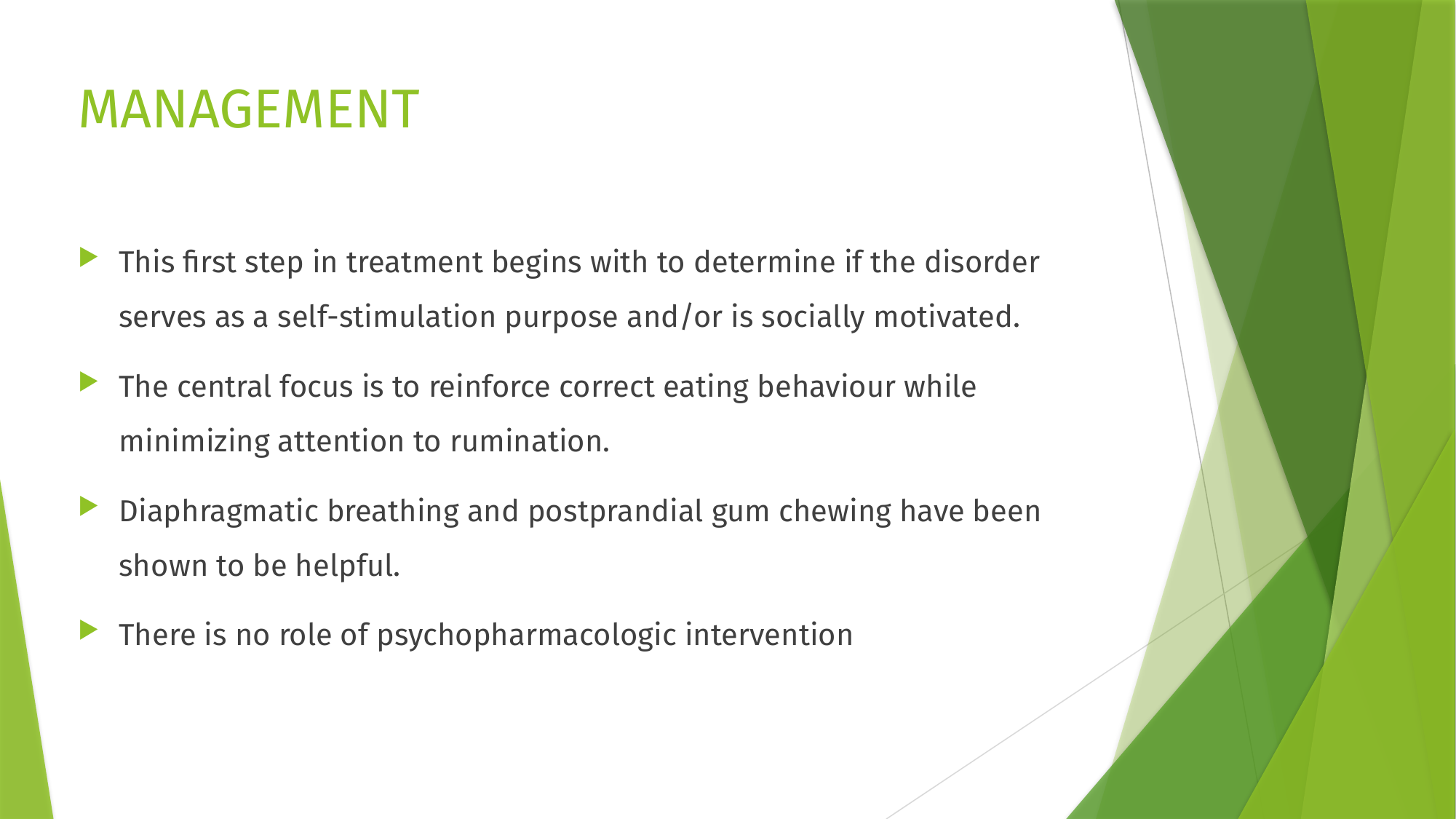

MANAGEMENT

This first step in treatment begins with to determine if the disorder serves as a self-stimulation purpose and/or is socially motivated.
The central focus is to reinforce correct eating behaviour while minimizing attention to rumination.
Diaphragmatic breathing and postprandial gum chewing have been shown to be helpful.
There is no role of psychopharmacologic intervention